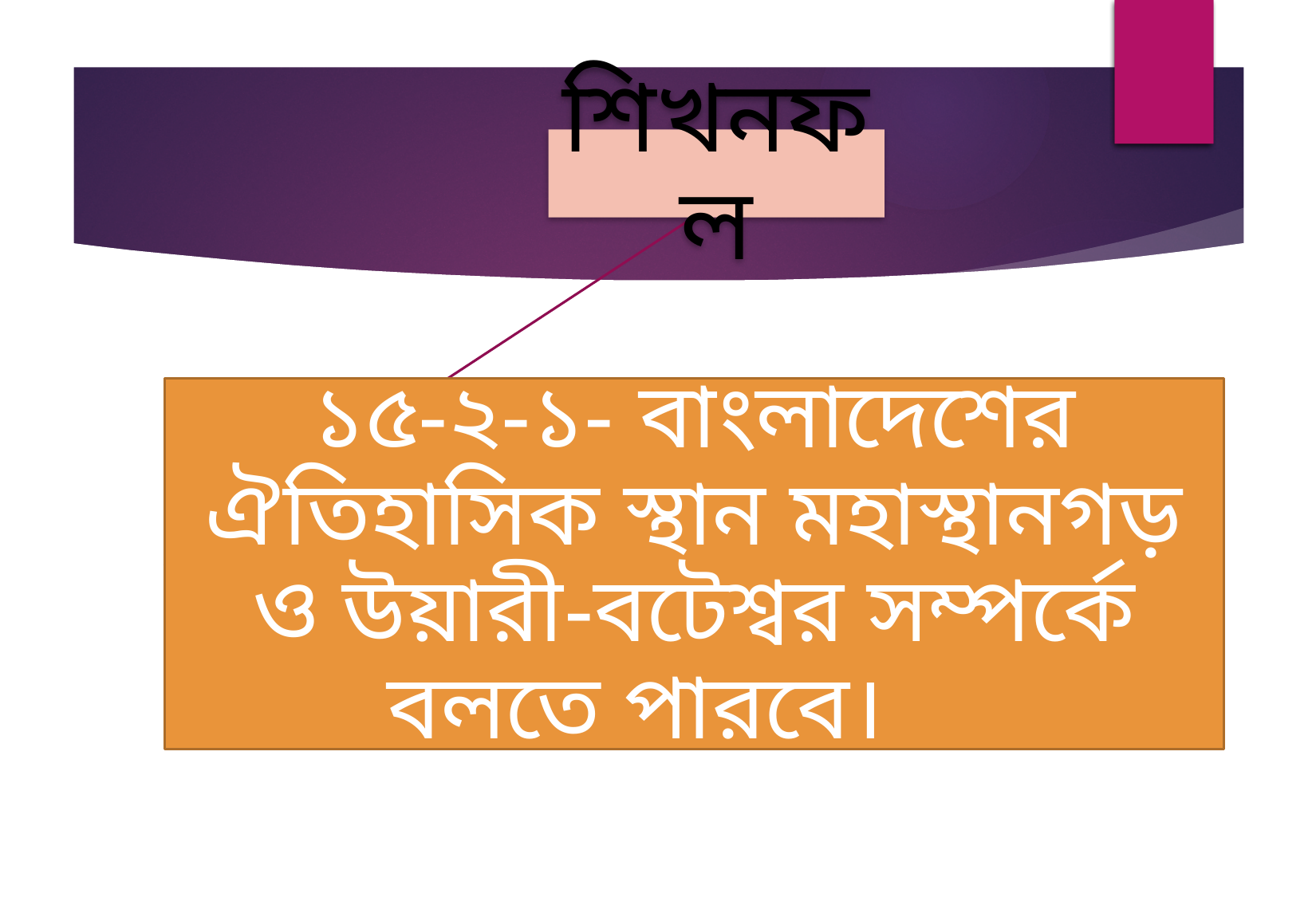

শিখনফল
১৫-২-১- বাংলাদেশের ঐতিহাসিক স্থান মহাস্থানগড় ও উয়ারী-বটেশ্বর সম্পর্কে বলতে পারবে।